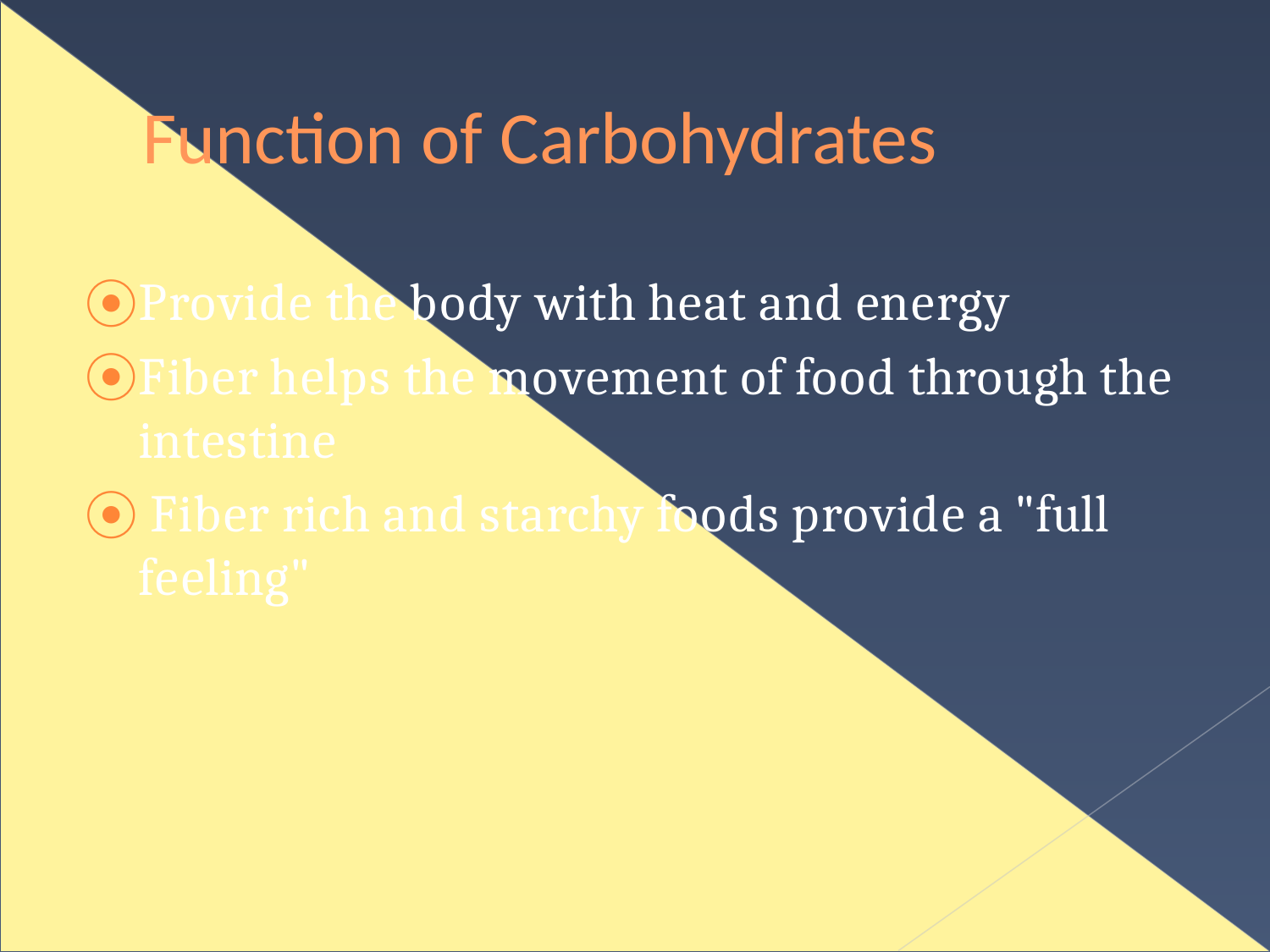

# Function of Carbohydrates
Provide the body with heat and energy
Fiber helps the movement of food through the intestine
 Fiber rich and starchy foods provide a "full feeling"